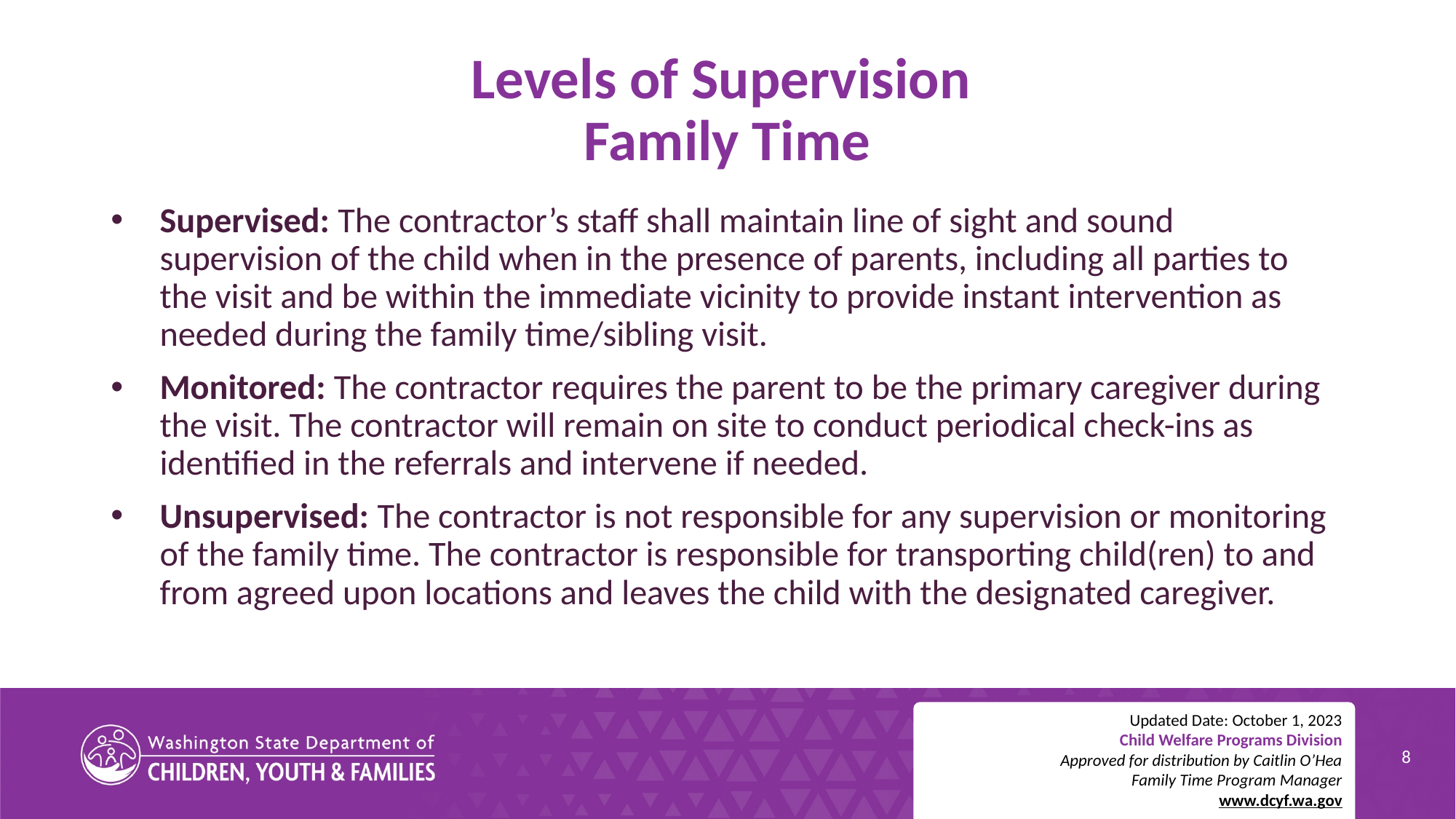

# Levels of Supervision Family Time
Supervised: The contractor’s staff shall maintain line of sight and sound supervision of the child when in the presence of parents, including all parties to the visit and be within the immediate vicinity to provide instant intervention as needed during the family time/sibling visit.
Monitored: The contractor requires the parent to be the primary caregiver during the visit. The contractor will remain on site to conduct periodical check-ins as identified in the referrals and intervene if needed.
Unsupervised: The contractor is not responsible for any supervision or monitoring of the family time. The contractor is responsible for transporting child(ren) to and from agreed upon locations and leaves the child with the designated caregiver.
Updated Date: October 1, 2023
Child Welfare Programs Division
Approved for distribution by Caitlin O’Hea
Family Time Program Manager
www.dcyf.wa.gov